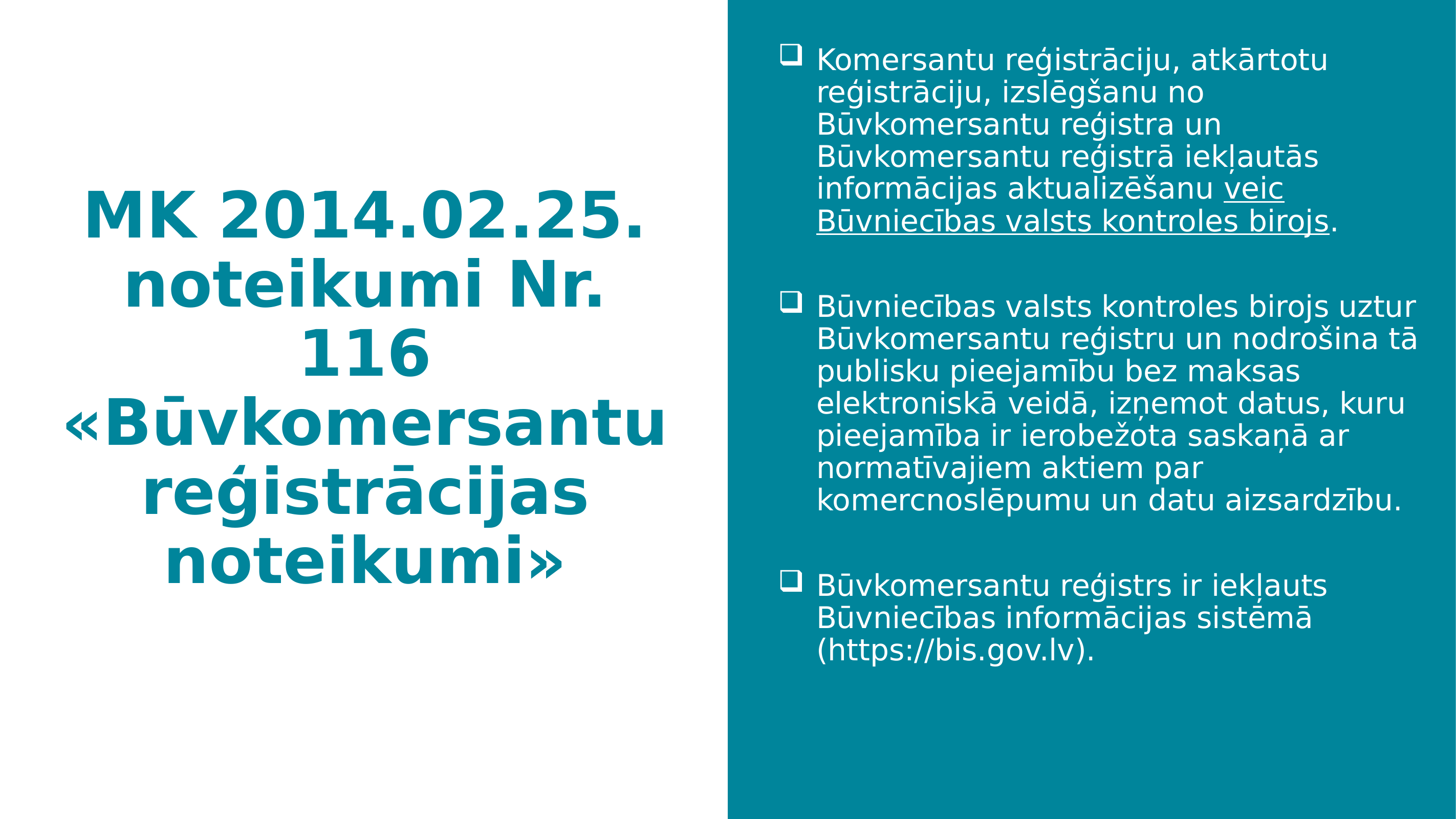

MK 2014.02.25. noteikumi Nr. 116 «Būvkomersantu reģistrācijas noteikumi»
Komersantu reģistrāciju, atkārtotu reģistrāciju, izslēgšanu no Būvkomersantu reģistra un Būvkomersantu reģistrā iekļautās informācijas aktualizēšanu veic Būvniecības valsts kontroles birojs.

Būvniecības valsts kontroles birojs uztur Būvkomersantu reģistru un nodrošina tā publisku pieejamību bez maksas elektroniskā veidā, izņemot datus, kuru pieejamība ir ierobežota saskaņā ar normatīvajiem aktiem par komercnoslēpumu un datu aizsardzību.

Būvkomersantu reģistrs ir iekļauts Būvniecības informācijas sistēmā (https://bis.gov.lv).